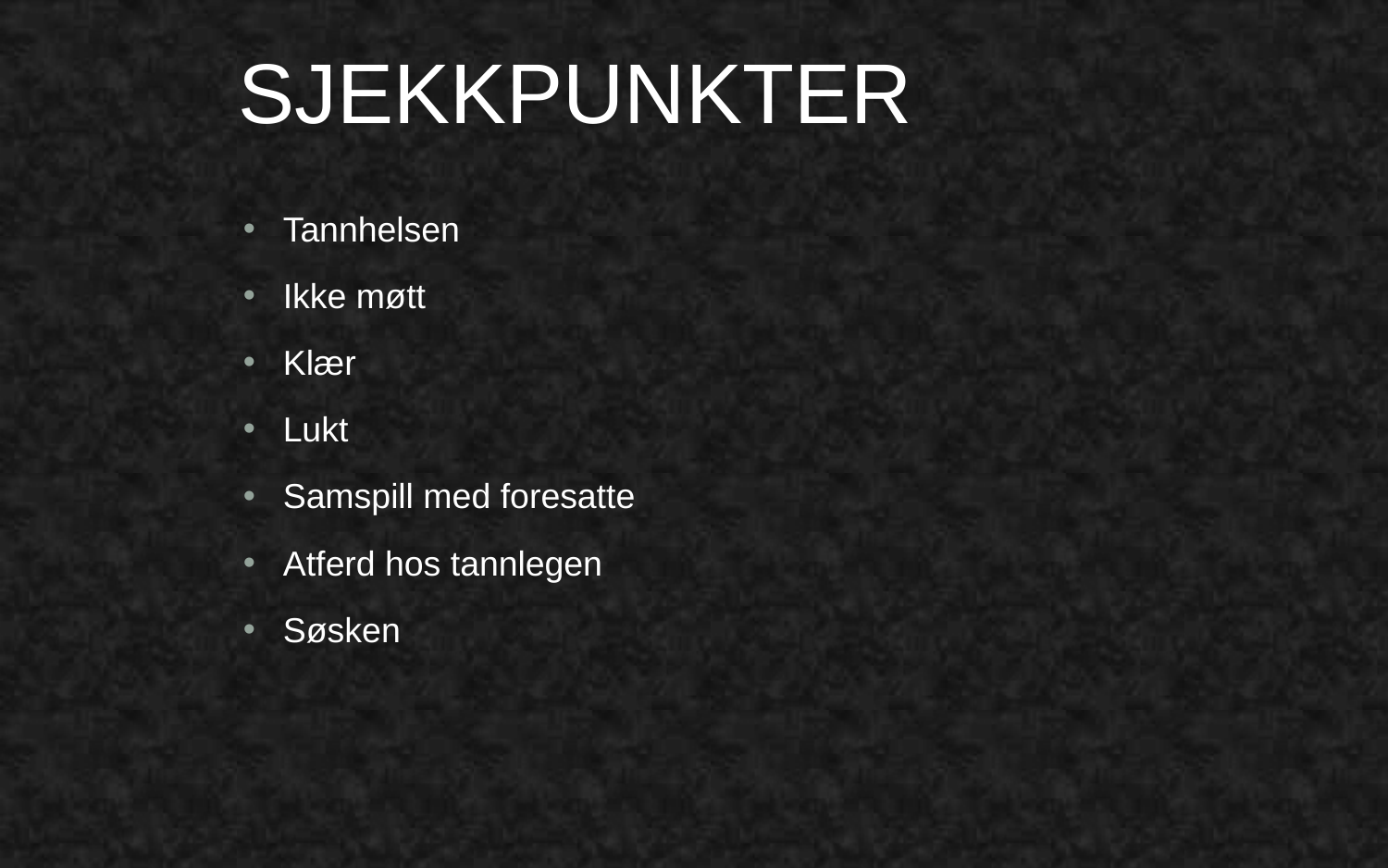

Sjekkpunkter
Tannhelsen
Ikke møtt
Klær
Lukt
Samspill med foresatte
Atferd hos tannlegen
Søsken